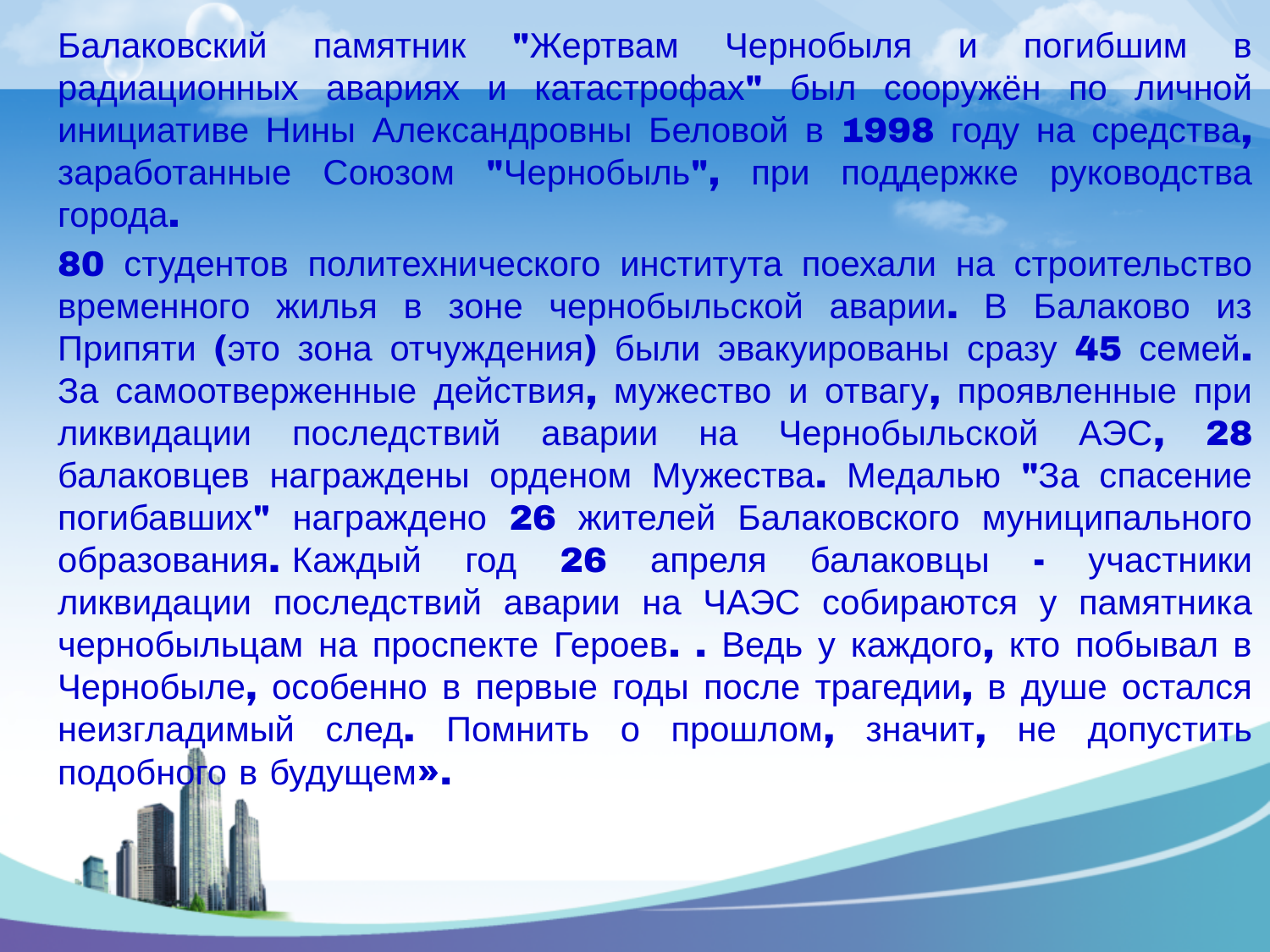

Балаковский памятник "Жертвам Чернобыля и погибшим в радиационных авариях и катастрофах" был сооружён по личной инициативе Нины Александровны Беловой в 1998 году на средства, заработанные Союзом "Чернобыль", при поддержке руководства города.
80 студентов политехнического института поехали на строительство временного жилья в зоне чернобыльской аварии. В Балаково из Припяти (это зона отчуждения) были эвакуированы сразу 45 семей. За самоотверженные действия, мужество и отвагу, проявленные при ликвидации последствий аварии на Чернобыльской АЭС, 28 балаковцев награждены орденом Мужества. Медалью "За спасение погибавших" награждено 26 жителей Балаковского муниципального образования. Каждый год 26 апреля балаковцы - участники ликвидации последствий аварии на ЧАЭС собираются у памятника чернобыльцам на проспекте Героев. . Ведь у каждого, кто побывал в Чернобыле, особенно в первые годы после трагедии, в душе остался неизгладимый след. Помнить о прошлом, значит, не допустить подобного в будущем».